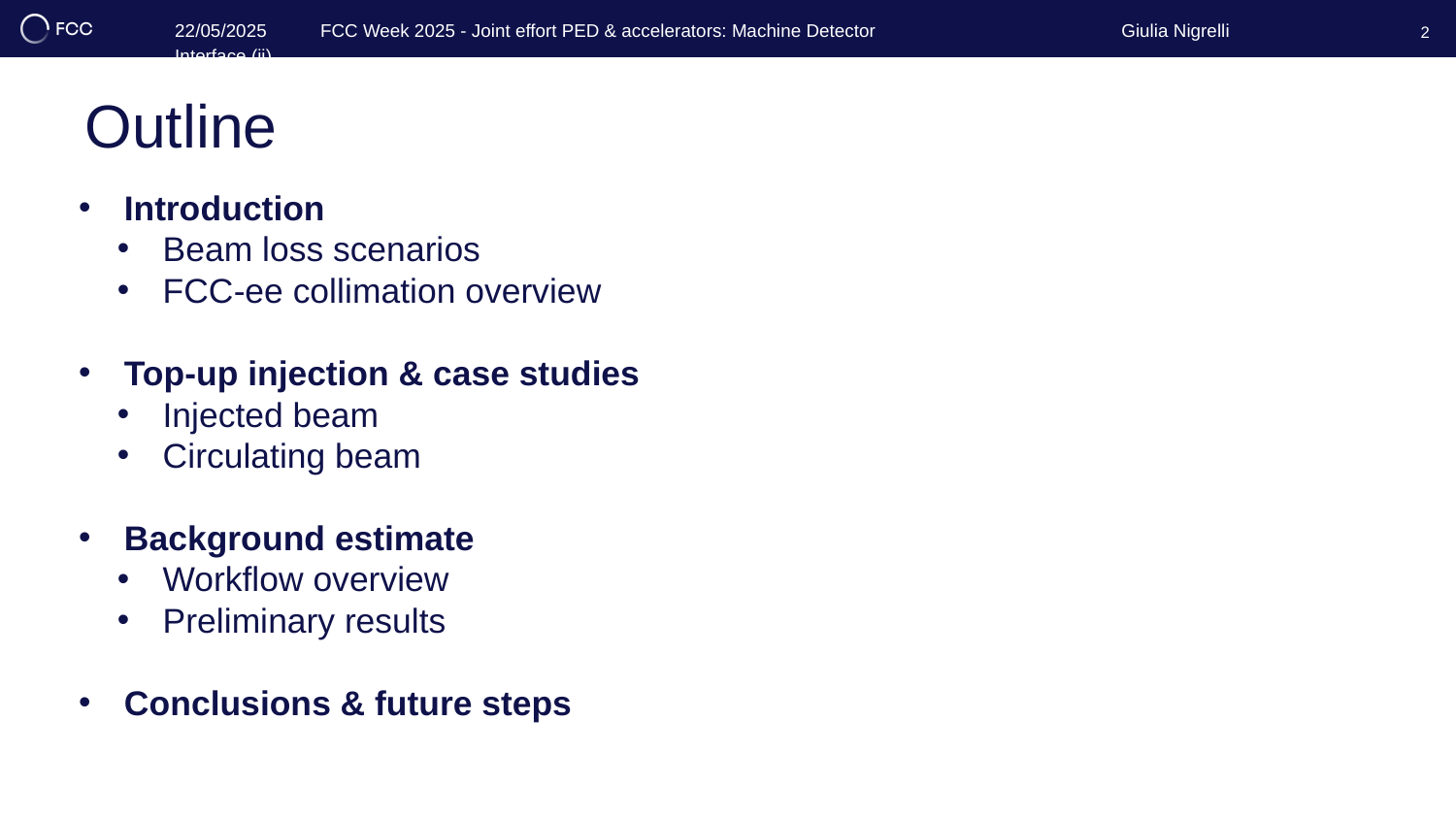

Giulia Nigrelli
22/05/2025  	FCC Week 2025 - Joint effort PED & accelerators: Machine Detector Interface (ii)
2
# Outline
Introduction
Beam loss scenarios
FCC-ee collimation overview

Top-up injection & case studies
Injected beam
Circulating beam

Background estimate
Workflow overview
Preliminary results

Conclusions & future steps